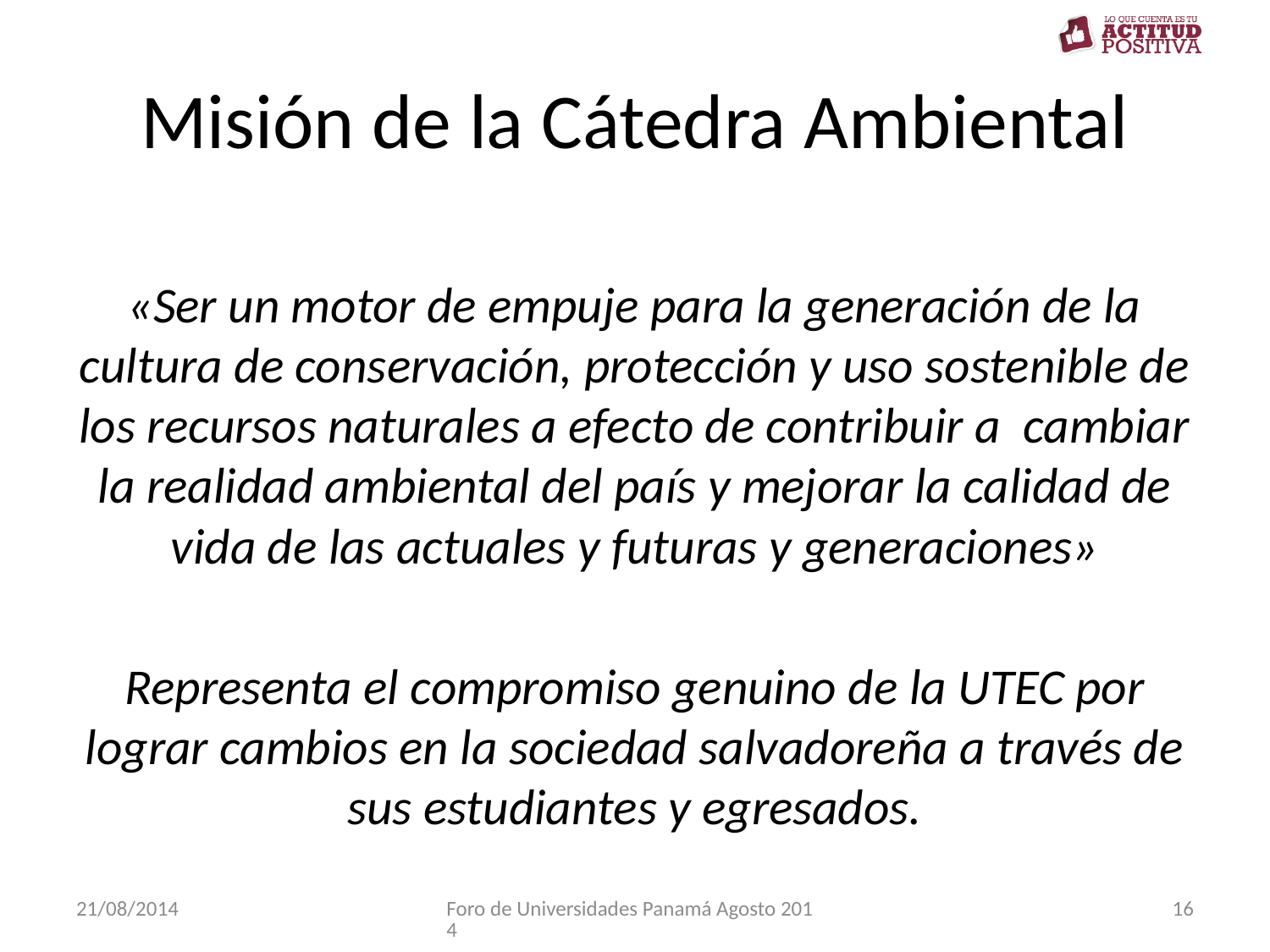

# Misión de la Cátedra Ambiental
«Ser un motor de empuje para la generación de la cultura de conservación, protección y uso sostenible de los recursos naturales a efecto de contribuir a  cambiar la realidad ambiental del país y mejorar la calidad de vida de las actuales y futuras y generaciones»

Representa el compromiso genuino de la UTEC por lograr cambios en la sociedad salvadoreña a través de sus estudiantes y egresados.
21/08/2014
Foro de Universidades Panamá Agosto 2014
16